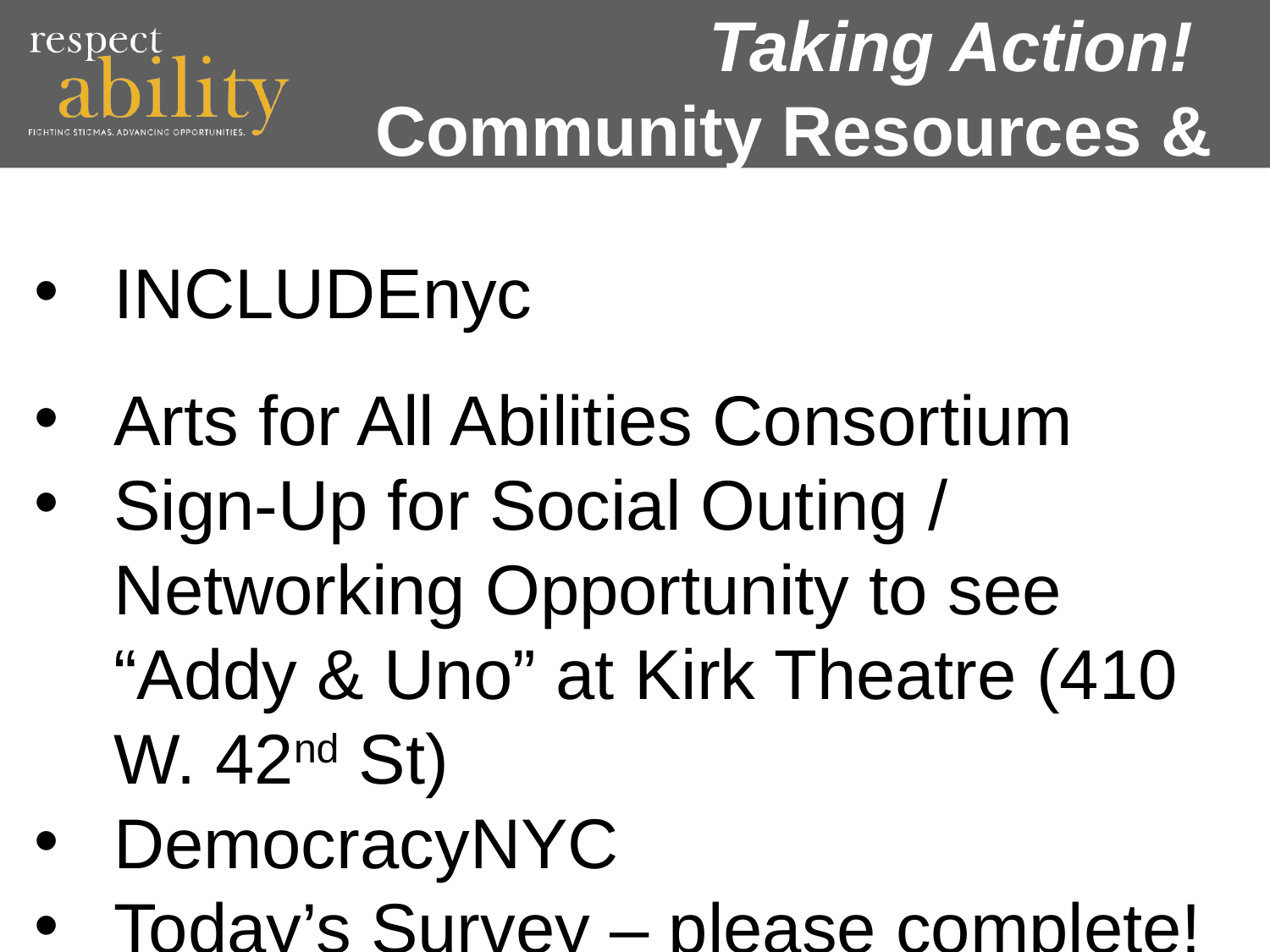

# Taking Action!  Community Resources & Opportunities
INCLUDEnyc
Arts for All Abilities Consortium
Sign-Up for Social Outing / Networking Opportunity to see “Addy & Uno” at Kirk Theatre (410 W. 42nd St)
DemocracyNYC
Today’s Survey – please complete!